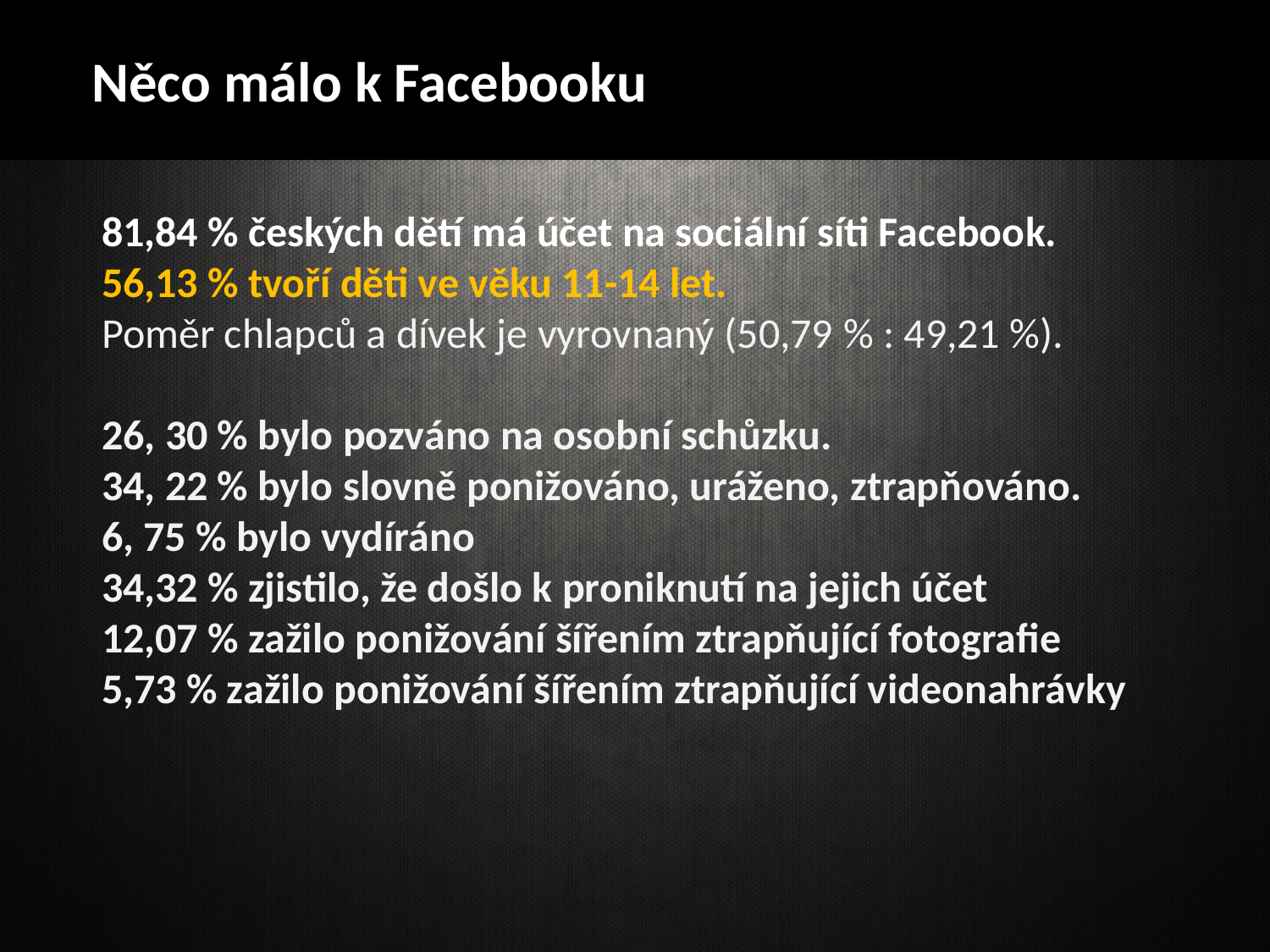

Něco málo k Facebooku
81,84 % českých dětí má účet na sociální síti Facebook.
56,13 % tvoří děti ve věku 11-14 let.
Poměr chlapců a dívek je vyrovnaný (50,79 % : 49,21 %).

26, 30 % bylo pozváno na osobní schůzku.
34, 22 % bylo slovně ponižováno, uráženo, ztrapňováno.
6, 75 % bylo vydíráno
34,32 % zjistilo, že došlo k proniknutí na jejich účet
12,07 % zažilo ponižování šířením ztrapňující fotografie
5,73 % zažilo ponižování šířením ztrapňující videonahrávky